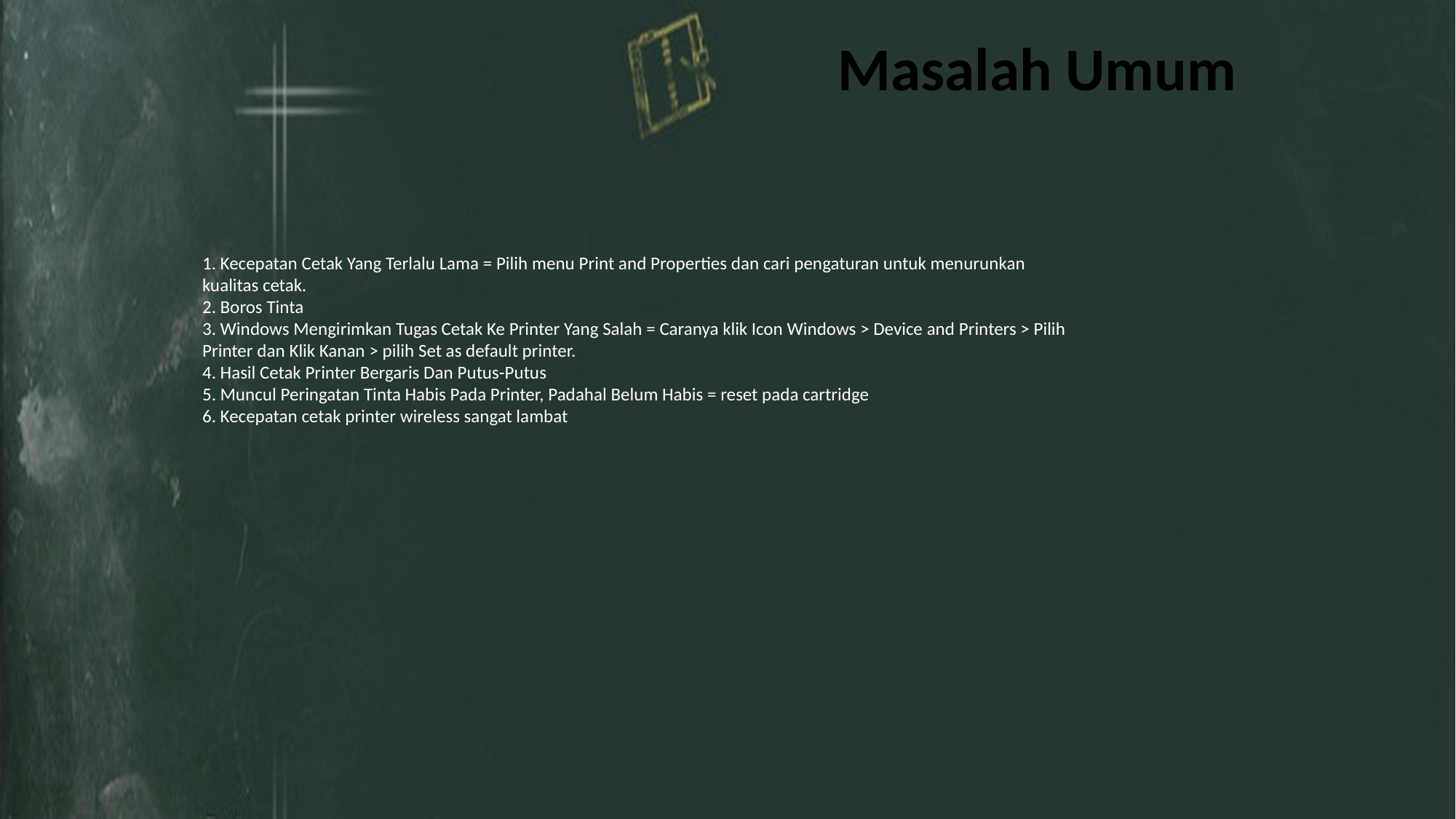

Masalah Umum

1. Kecepatan Cetak Yang Terlalu Lama = Pilih menu Print and Properties dan cari pengaturan untuk menurunkan kualitas cetak.
2. Boros Tinta
3. Windows Mengirimkan Tugas Cetak Ke Printer Yang Salah = Caranya klik Icon Windows > Device and Printers > Pilih Printer dan Klik Kanan > pilih Set as default printer.
4. Hasil Cetak Printer Bergaris Dan Putus-Putus
5. Muncul Peringatan Tinta Habis Pada Printer, Padahal Belum Habis = reset pada cartridge
6. Kecepatan cetak printer wireless sangat lambat